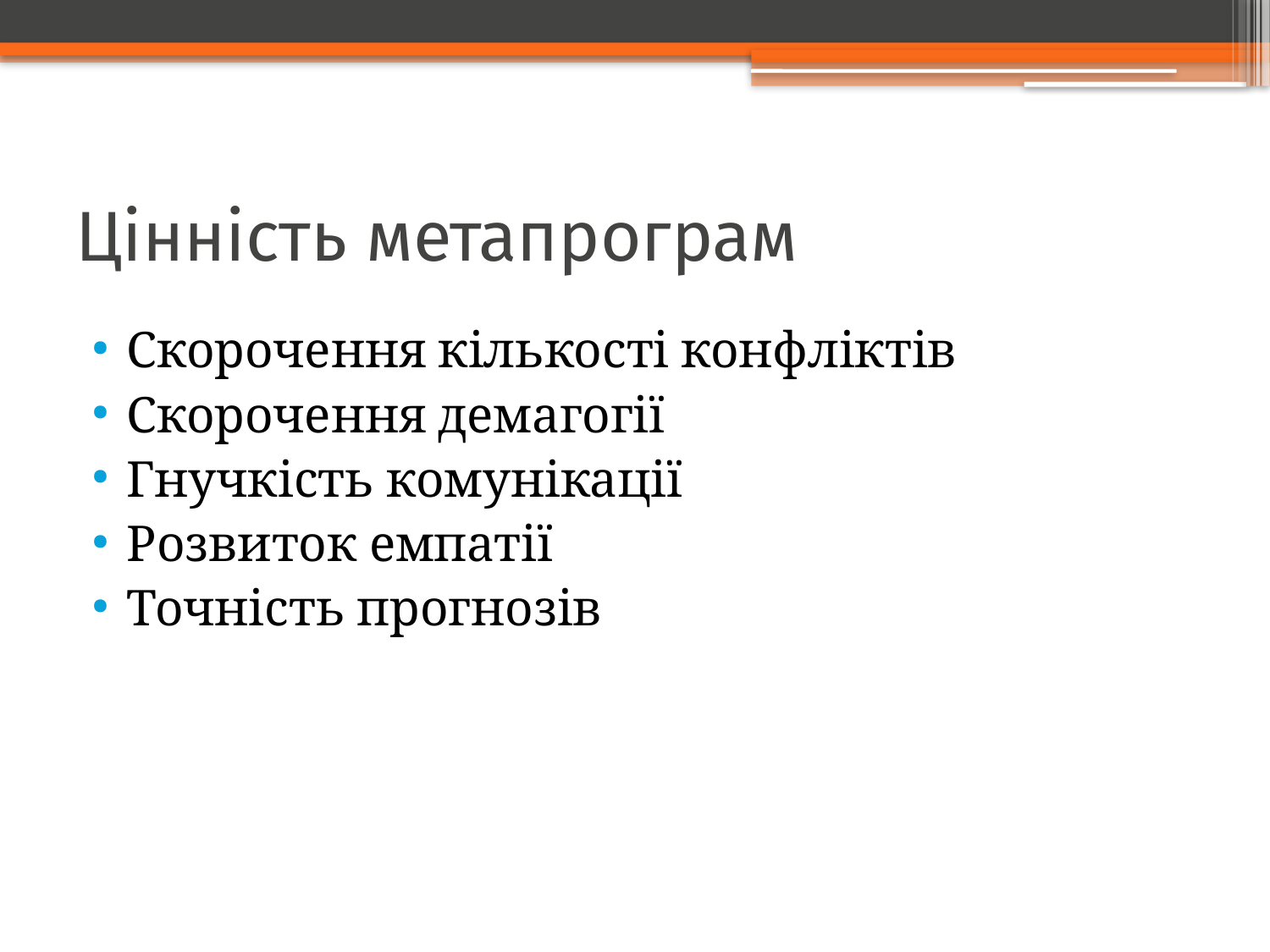

# Цінність метапрограм
Скорочення кількості конфліктів
Скорочення демагогії
Гнучкість комунікації
Розвиток емпатії
Точність прогнозів